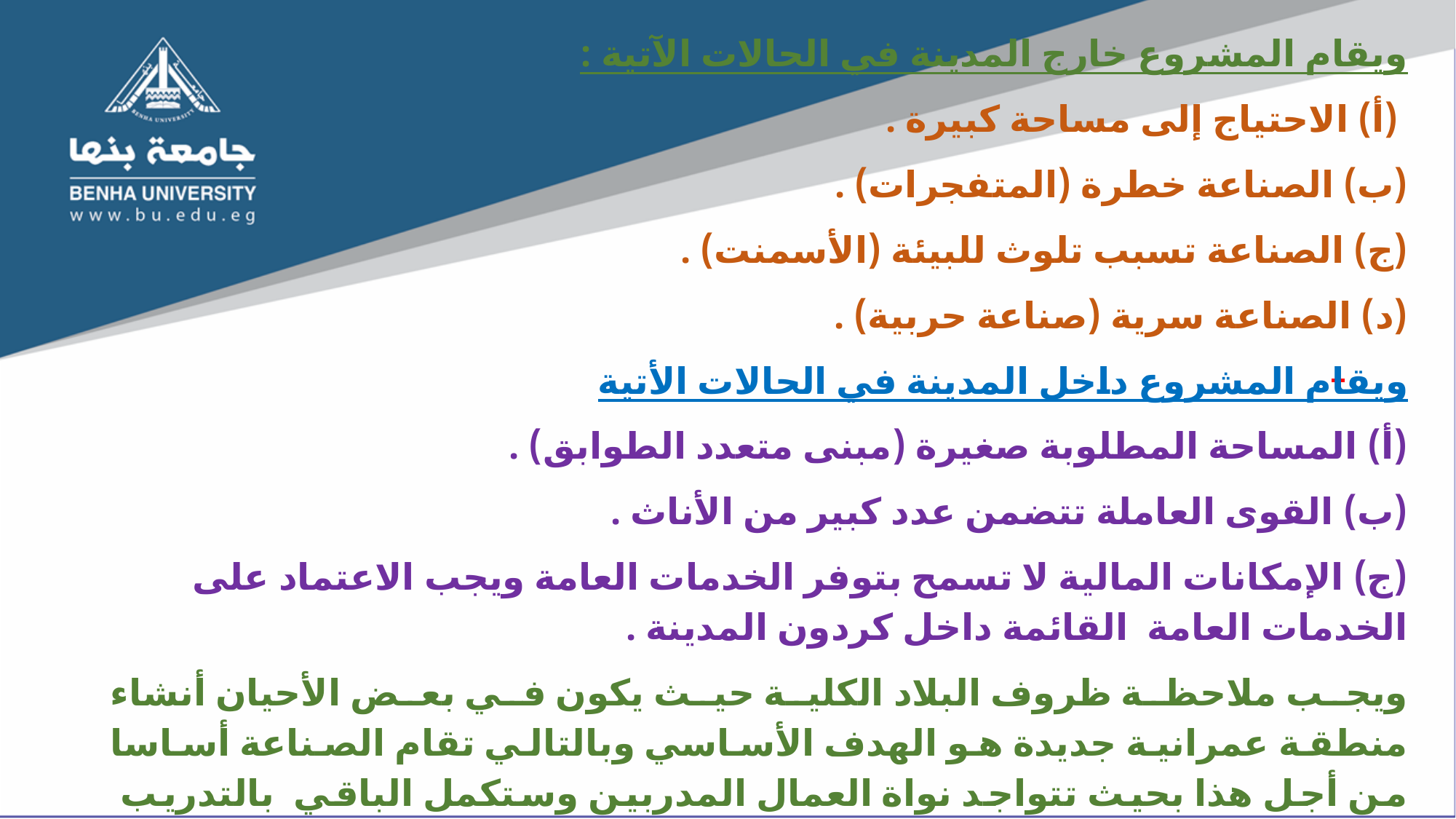

ويقام المشروع خارج المدينة في الحالات الآتية :
 (أ) الاحتياج إلى مساحة كبيرة .
(ب) الصناعة خطرة (المتفجرات) .
(ج) الصناعة تسبب تلوث للبيئة (الأسمنت) .
(د) الصناعة سرية (صناعة حربية) .
ويقام المشروع داخل المدينة في الحالات الأتية
(أ) المساحة المطلوبة صغيرة (مبنی متعدد الطوابق) .
(ب) القوى العاملة تتضمن عدد كبير من الأناث .
(ج) الإمكانات المالية لا تسمح بتوفر الخدمات العامة ويجب الاعتماد على الخدمات العامة  القائمة داخل کردون المدينة .
ويجب ملاحظة ظروف البلاد الكلية حيث يكون في بعض الأحيان أنشاء منطقة عمرانية جديدة هو الهدف الأساسي وبالتالي تقام الصناعة أساسا من أجل هذا بحيث تتواجد نواة العمال المدربين وستكمل الباقي  بالتدريب  ثم توافر الخدمات الاجتماعية من سكن و تعليم وصحة وترفيه .